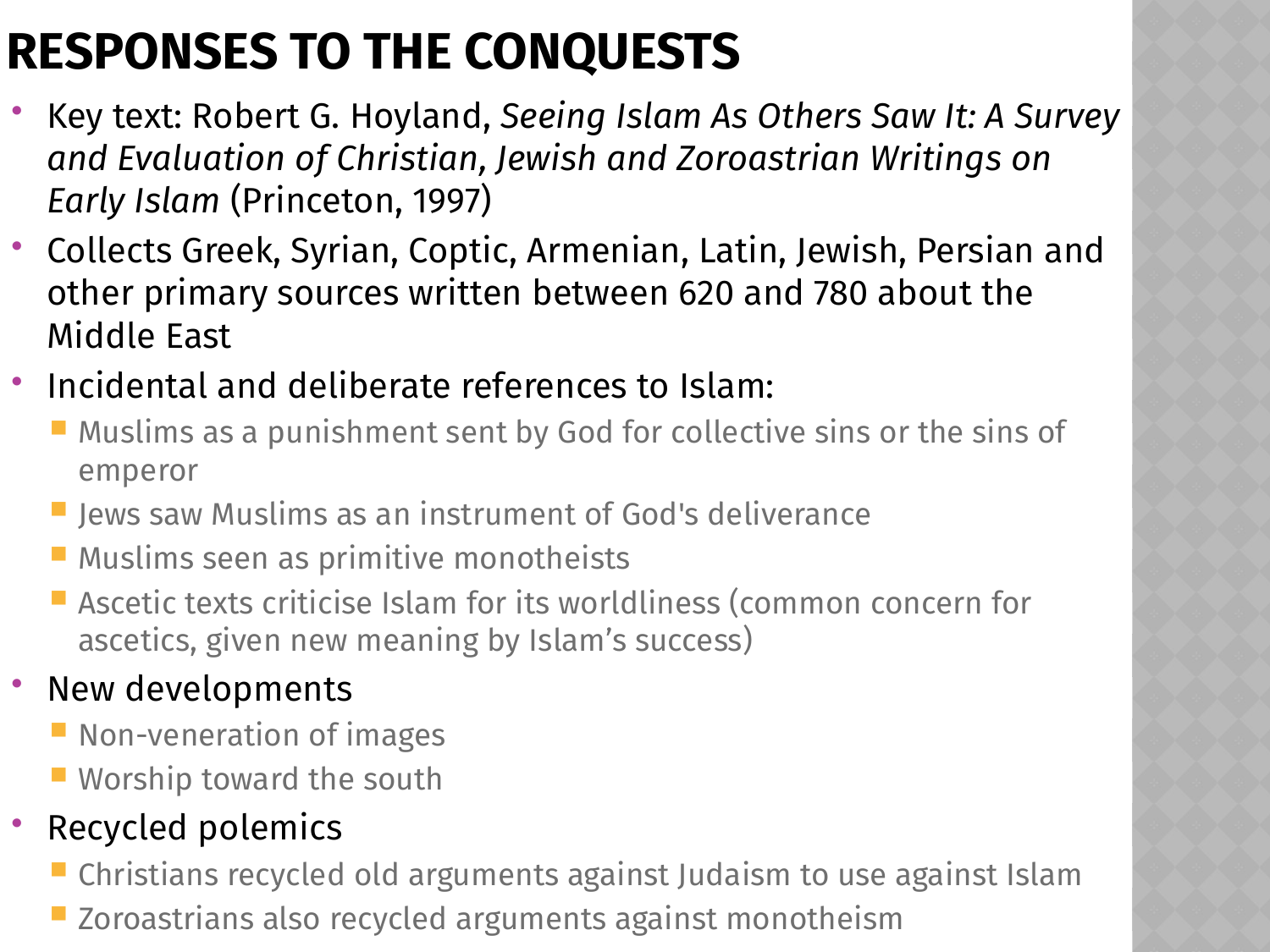

# Responses to the conquests
Key text: Robert G. Hoyland, Seeing Islam As Others Saw It: A Survey and Evaluation of Christian, Jewish and Zoroastrian Writings on Early Islam (Princeton, 1997)
Collects Greek, Syrian, Coptic, Armenian, Latin, Jewish, Persian and other primary sources written between 620 and 780 about the Middle East
Incidental and deliberate references to Islam:
Muslims as a punishment sent by God for collective sins or the sins of emperor
Jews saw Muslims as an instrument of God's deliverance
Muslims seen as primitive monotheists
Ascetic texts criticise Islam for its worldliness (common concern for ascetics, given new meaning by Islam’s success)
New developments
Non-veneration of images
Worship toward the south
Recycled polemics
Christians recycled old arguments against Judaism to use against Islam
Zoroastrians also recycled arguments against monotheism